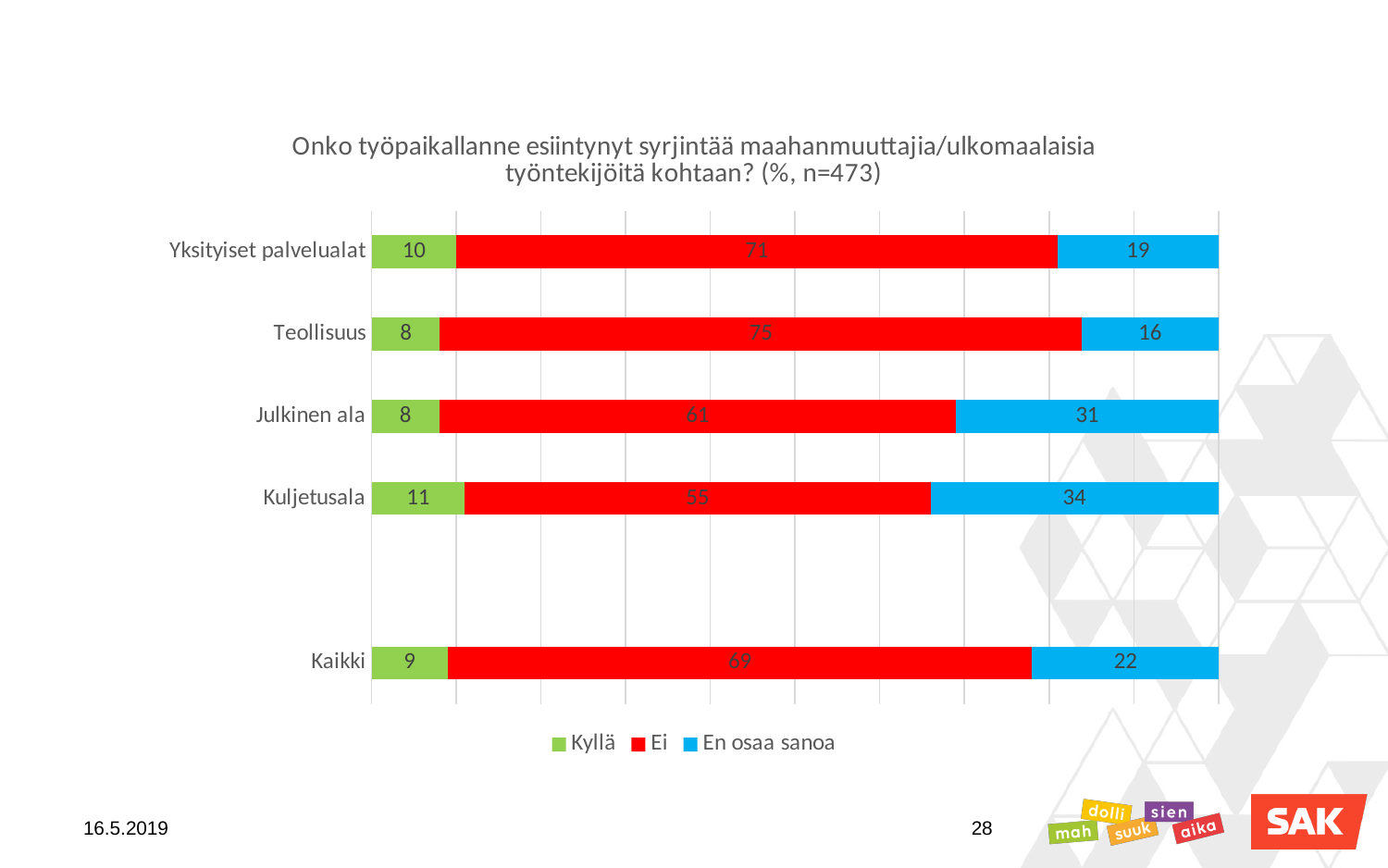

### Chart: Onko työpaikallanne esiintynyt syrjintää maahanmuuttajia/ulkomaalaisia työntekijöitä kohtaan? (%, n=473)

| Category | Kyllä | Ei | En osaa sanoa |
|---|---|---|---|
| Yksityiset palvelualat | 10.0 | 71.0 | 19.0 |
| Teollisuus | 8.0 | 75.0 | 16.0 |
| Julkinen ala | 8.0 | 61.0 | 31.0 |
| Kuljetusala | 11.0 | 55.0 | 34.0 |
|  | None | None | None |
| Kaikki | 9.0 | 69.0 | 22.0 |
16.5.2019
28